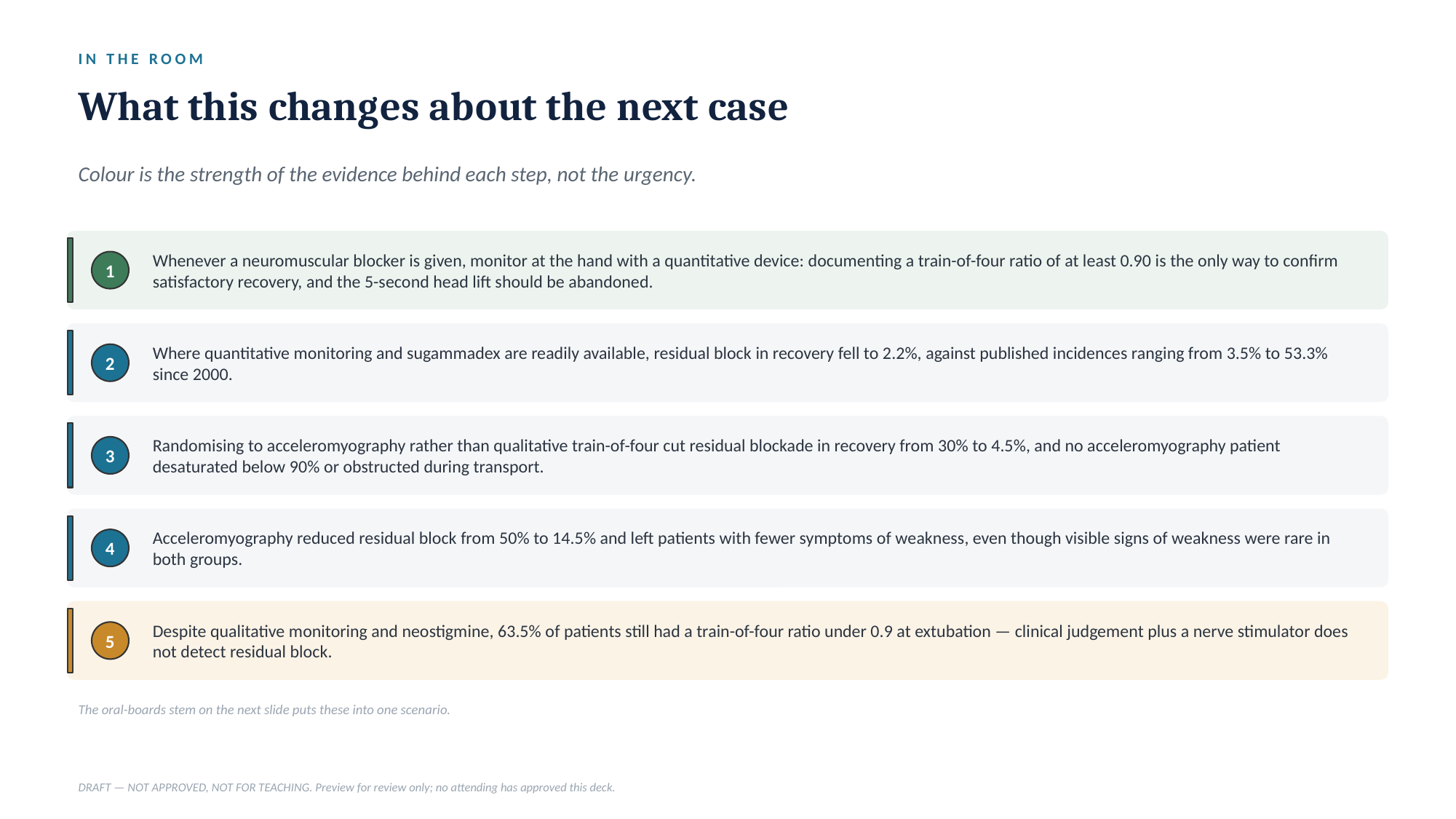

IN THE ROOM
What this changes about the next case
Colour is the strength of the evidence behind each step, not the urgency.

Whenever a neuromuscular blocker is given, monitor at the hand with a quantitative device: documenting a train-of-four ratio of at least 0.90 is the only way to confirm satisfactory recovery, and the 5-second head lift should be abandoned.

1

Where quantitative monitoring and sugammadex are readily available, residual block in recovery fell to 2.2%, against published incidences ranging from 3.5% to 53.3% since 2000.

2

Randomising to acceleromyography rather than qualitative train-of-four cut residual blockade in recovery from 30% to 4.5%, and no acceleromyography patient desaturated below 90% or obstructed during transport.

3

Acceleromyography reduced residual block from 50% to 14.5% and left patients with fewer symptoms of weakness, even though visible signs of weakness were rare in both groups.

4

Despite qualitative monitoring and neostigmine, 63.5% of patients still had a train-of-four ratio under 0.9 at extubation — clinical judgement plus a nerve stimulator does not detect residual block.

5
The oral-boards stem on the next slide puts these into one scenario.
DRAFT — NOT APPROVED, NOT FOR TEACHING. Preview for review only; no attending has approved this deck.